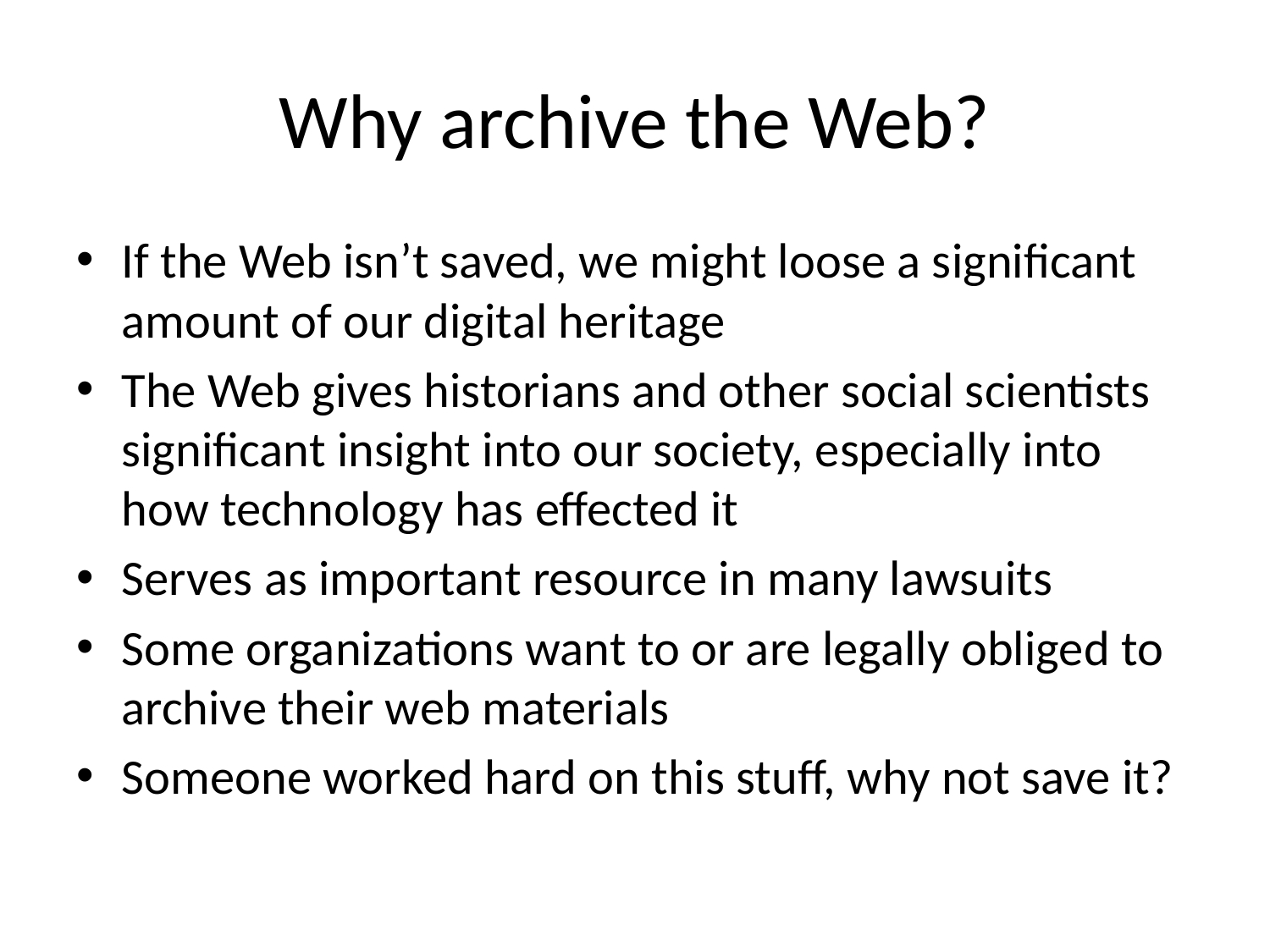

# Why archive the Web?
If the Web isn’t saved, we might loose a significant amount of our digital heritage
The Web gives historians and other social scientists significant insight into our society, especially into how technology has effected it
Serves as important resource in many lawsuits
Some organizations want to or are legally obliged to archive their web materials
Someone worked hard on this stuff, why not save it?